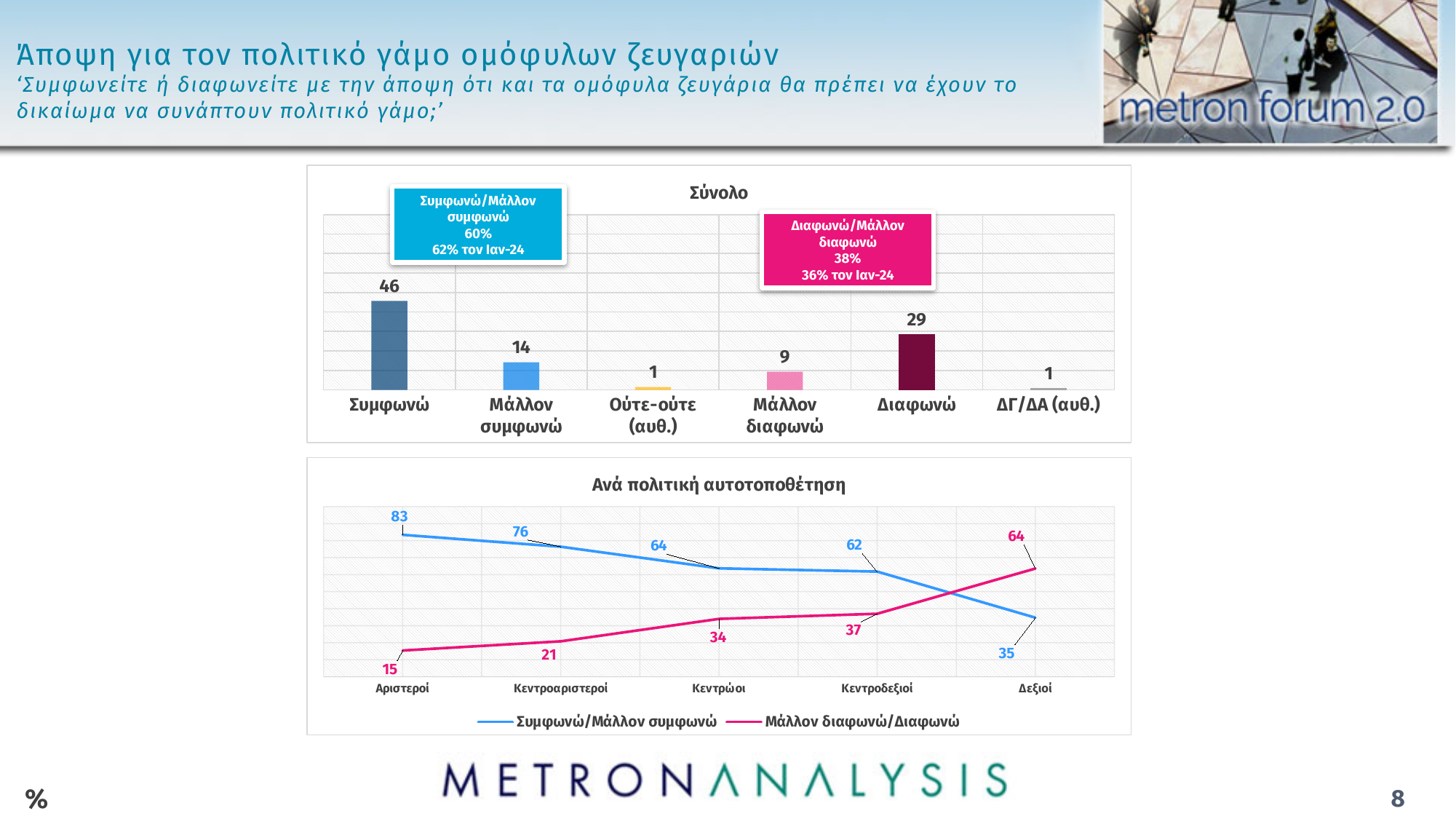

# Άποψη για τον πολιτικό γάμο ομόφυλων ζευγαριών ‘Συμφωνείτε ή διαφωνείτε με την άποψη ότι και τα ομόφυλα ζευγάρια θα πρέπει να έχουν το δικαίωμα να συνάπτουν πολιτικό γάμο;’

### Chart: Σύνολο

| Category | Series 1 |
|---|---|
| Συμφωνώ | 45.7 |
| Μάλλον συμφωνώ | 14.2 |
| Ούτε-ούτε (αυθ.) | 1.4 |
| Μάλλον διαφωνώ | 9.3 |
| Διαφωνώ | 28.5 |
| ΔΓ/ΔΑ (αυθ.) | 0.9 |
Συμφωνώ/Μάλλον συμφωνώ
60%
62% τον Ιαν-24
Διαφωνώ/Μάλλον διαφωνώ
38%
36% τον Ιαν-24

### Chart: Ανά πολιτική αυτοτοποθέτηση

| Category | Συμφωνώ/Μάλλον συμφωνώ | Μάλλον διαφωνώ/Διαφωνώ |
|---|---|---|
| Αριστεροί | 83.4 | 15.4 |
| Κεντροαριστεροί | 76.4 | 20.8 |
| Κεντρώοι | 63.7 | 34.0 |
| Κεντροδεξιοί | 61.8 | 37.0 |
| Δεξιοί | 34.7 | 63.6 |
%
8